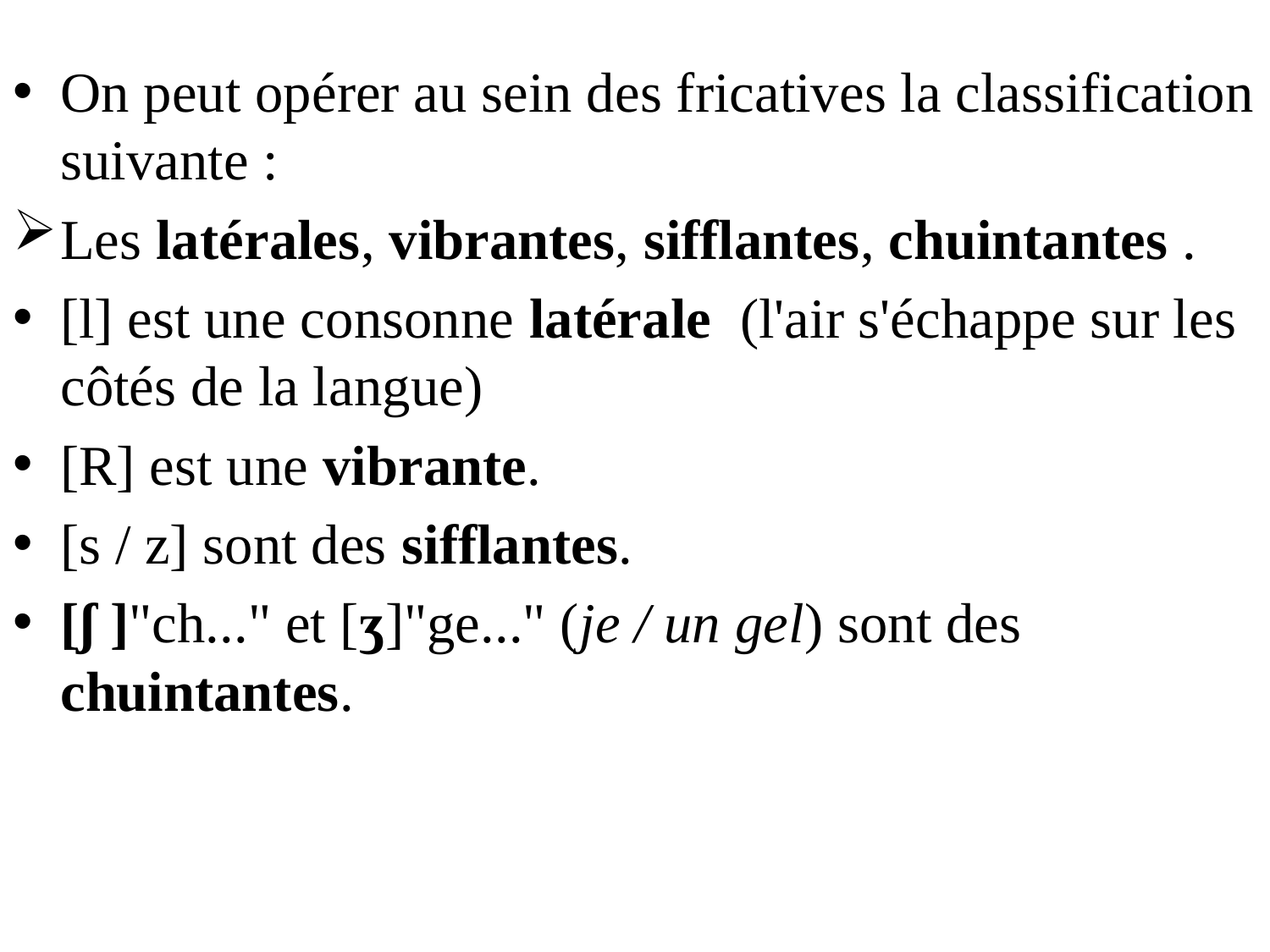

On peut opérer au sein des fricatives la classification suivante :
Les latérales, vibrantes, sifflantes, chuintantes .
[l] est une consonne latérale  (l'air s'échappe sur les côtés de la langue)
[R] est une vibrante.
[s / z] sont des sifflantes.
[ʃ ]"ch..." et [ʒ]"ge..." (je / un gel) sont des chuintantes.